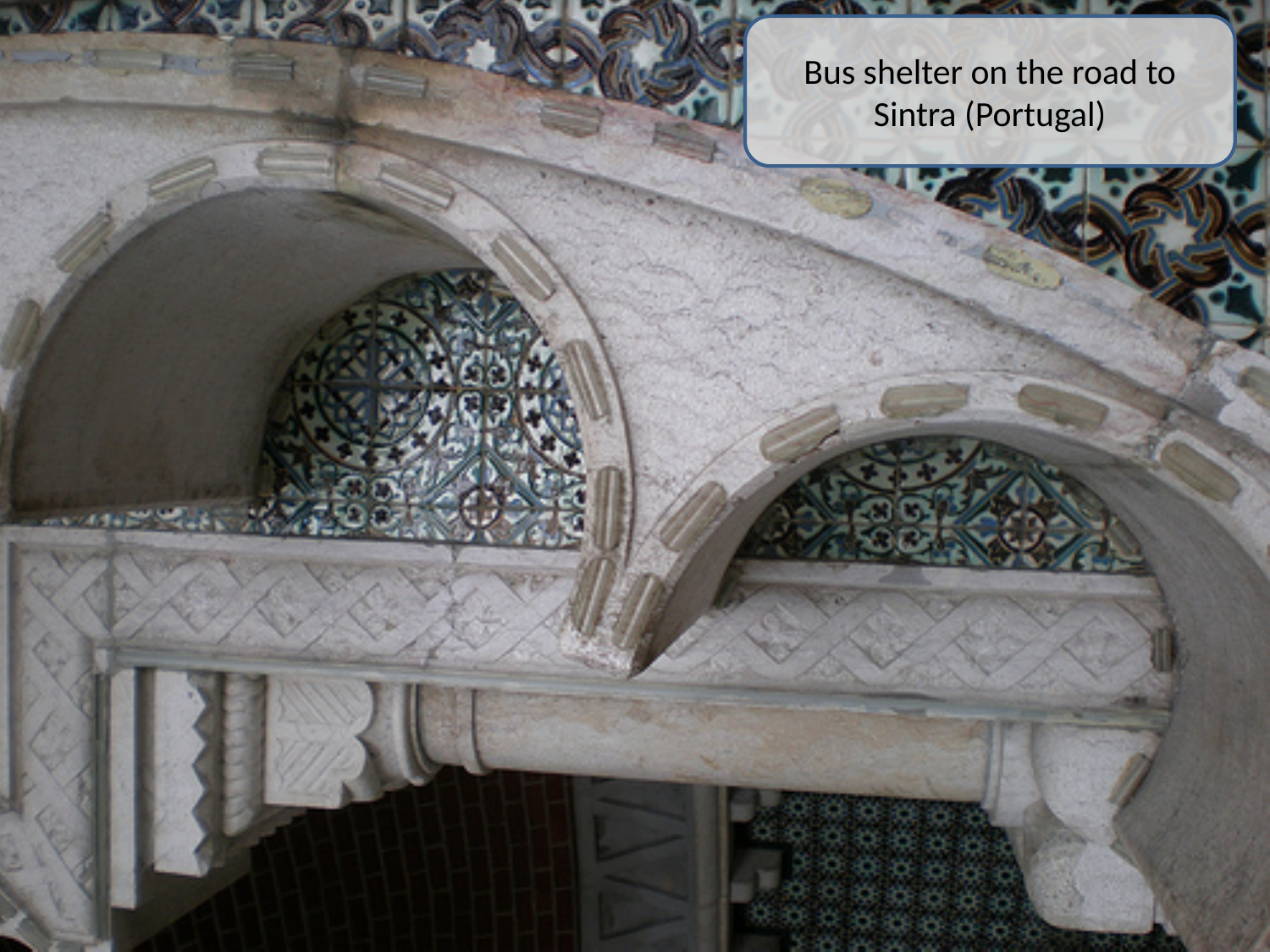

Bus shelter on the road to Sintra (Portugal)